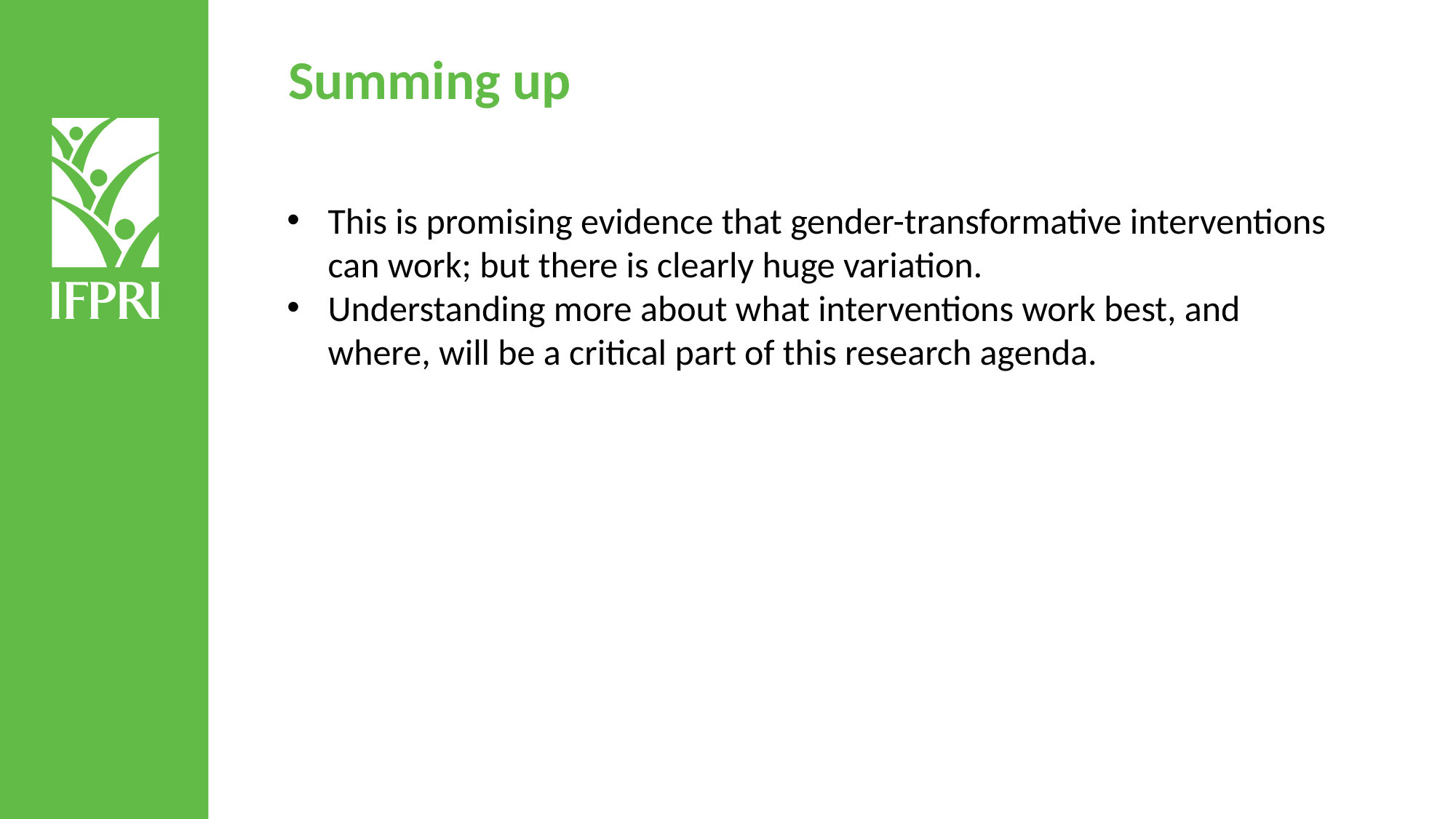

Summing up
This is promising evidence that gender-transformative interventions can work; but there is clearly huge variation.
Understanding more about what interventions work best, and where, will be a critical part of this research agenda.